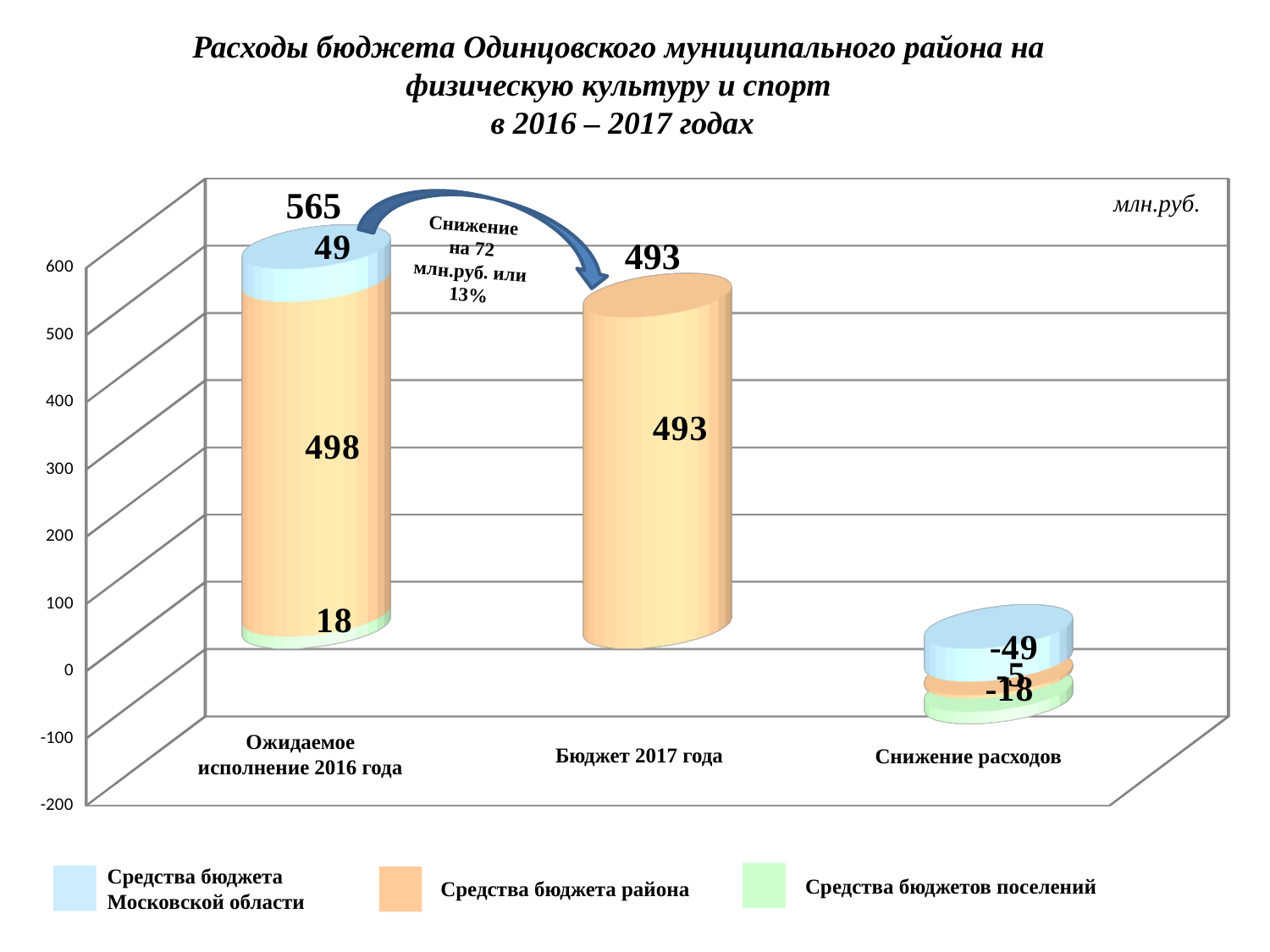

Расходы бюджета Одинцовского муниципального района на
физическую культуру и спорт
в 2016 – 2017 годах

[unsupported chart]

млн.руб.
565
Снижение на 72 млн.руб. или 13%
493
Ожидаемое исполнение 2016 года
Бюджет 2017 года
Снижение расходов
Средства бюджетов поселений
Средства бюджета
Московской области
Средства бюджета района